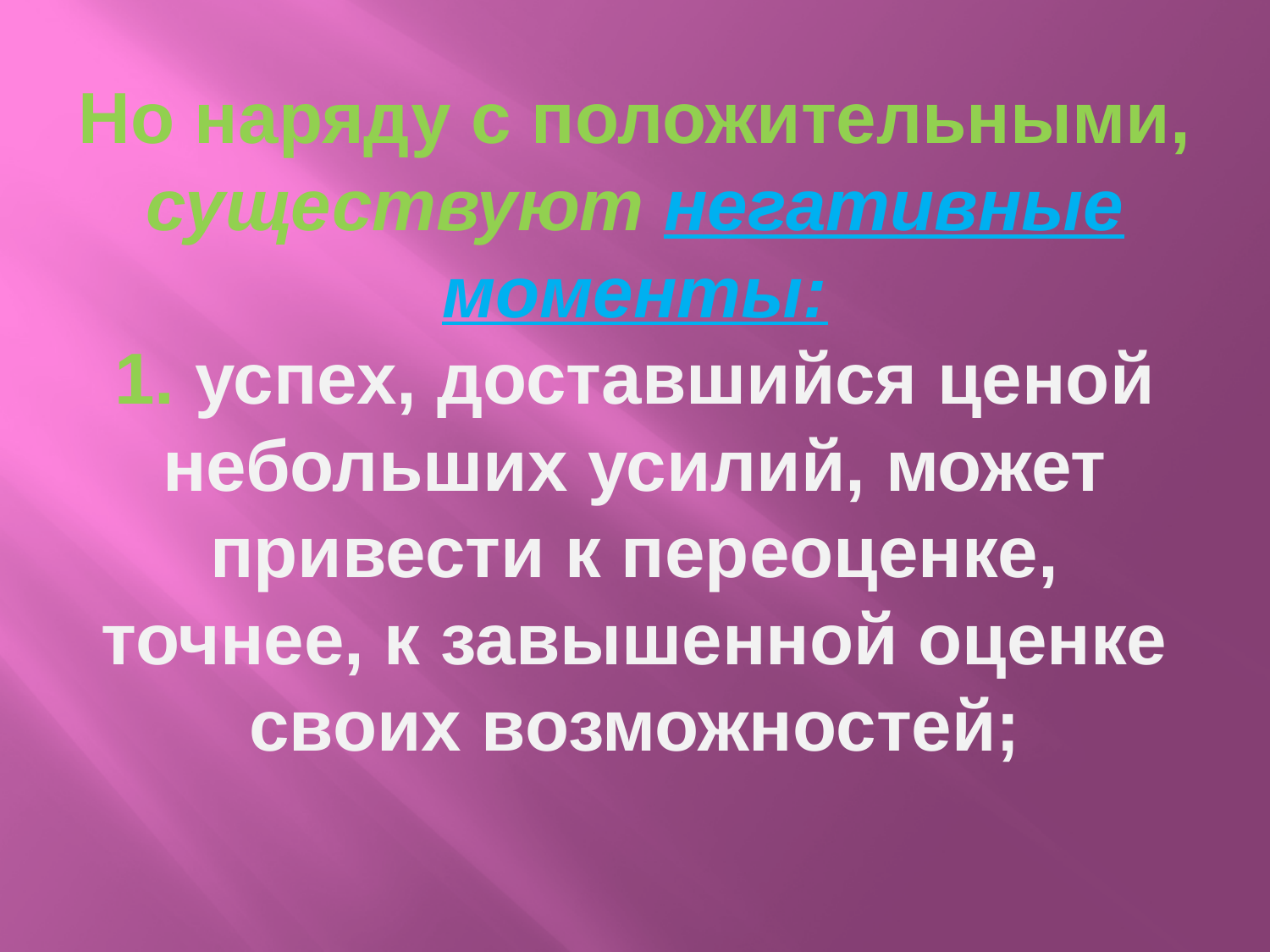

# Но наряду с положительными, существуют негативные моменты: 1. успех, доставшийся ценой небольших усилий, может привести к переоценке, точнее, к завышенной оценке своих возможностей;